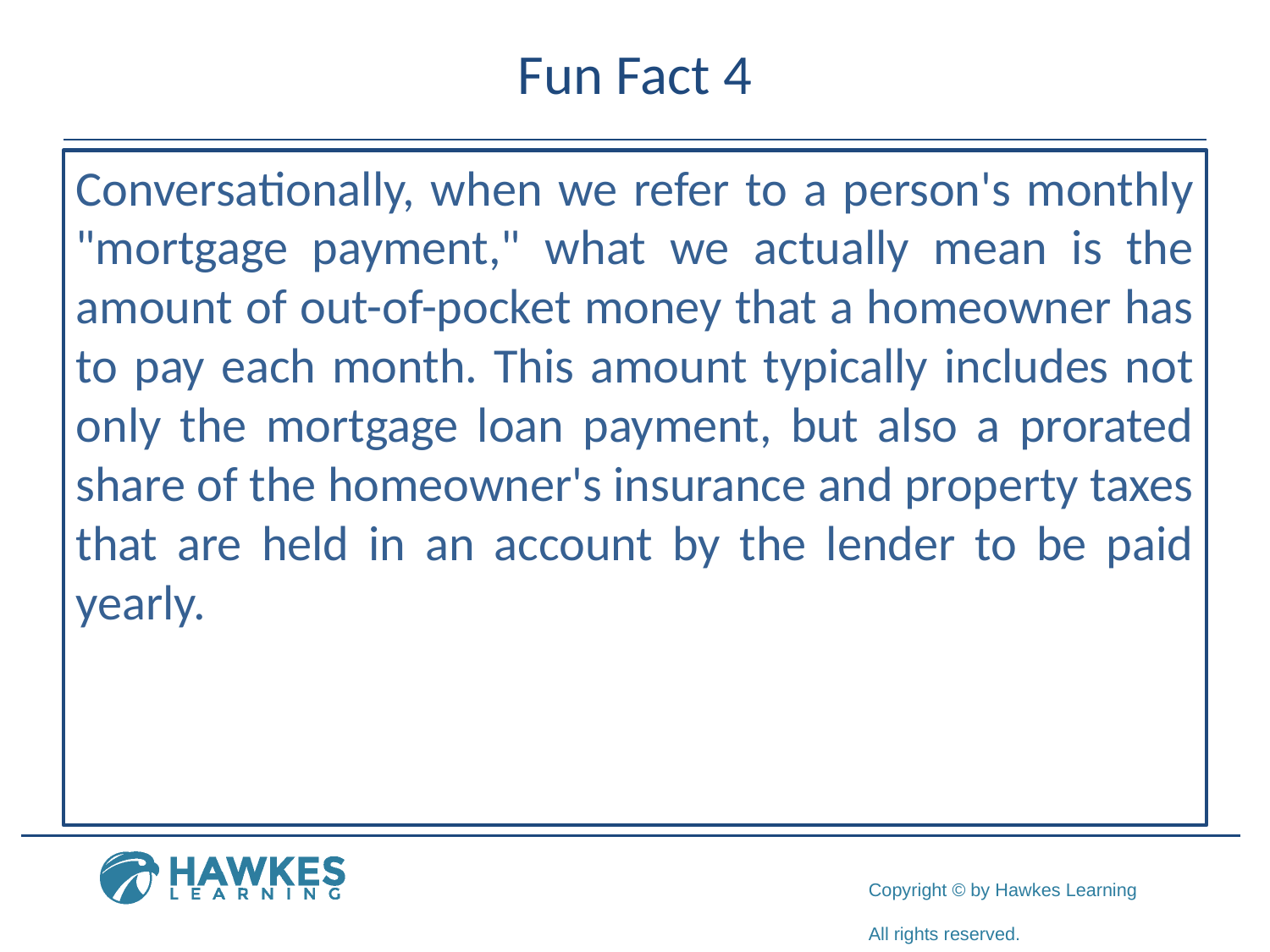

# Fun Fact 4
Conversationally, when we refer to a person's monthly "mortgage payment," what we actually mean is the amount of out-of-pocket money that a homeowner has to pay each month. This amount typically includes not only the mortgage loan payment, but also a prorated share of the homeowner's insurance and property taxes that are held in an account by the lender to be paid yearly.